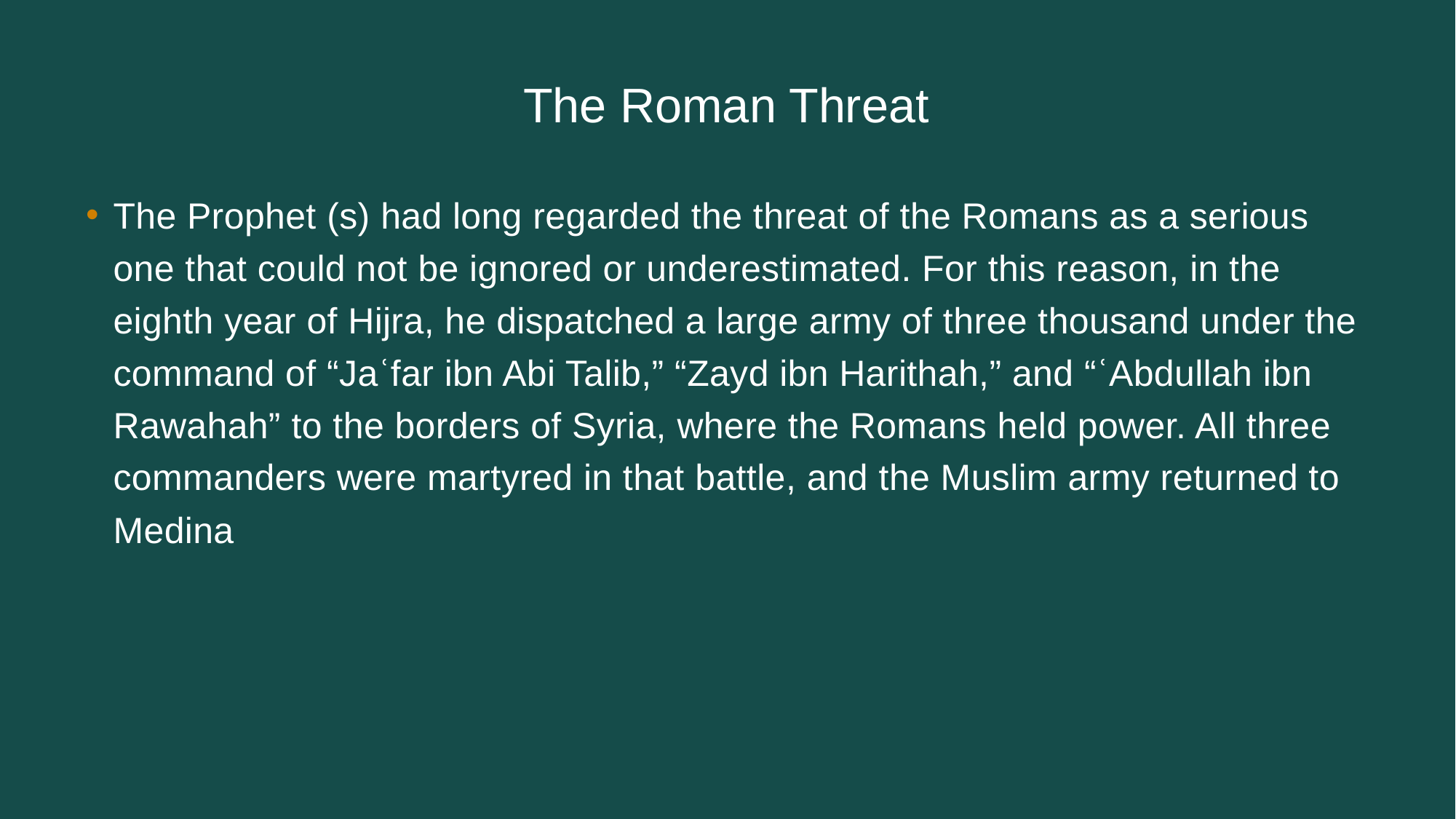

# The Roman Threat
The Prophet (s) had long regarded the threat of the Romans as a serious one that could not be ignored or underestimated. For this reason, in the eighth year of Hijra, he dispatched a large army of three thousand under the command of “Jaʿfar ibn Abi Talib,” “Zayd ibn Harithah,” and “ʿAbdullah ibn Rawahah” to the borders of Syria, where the Romans held power. All three commanders were martyred in that battle, and the Muslim army returned to Medina